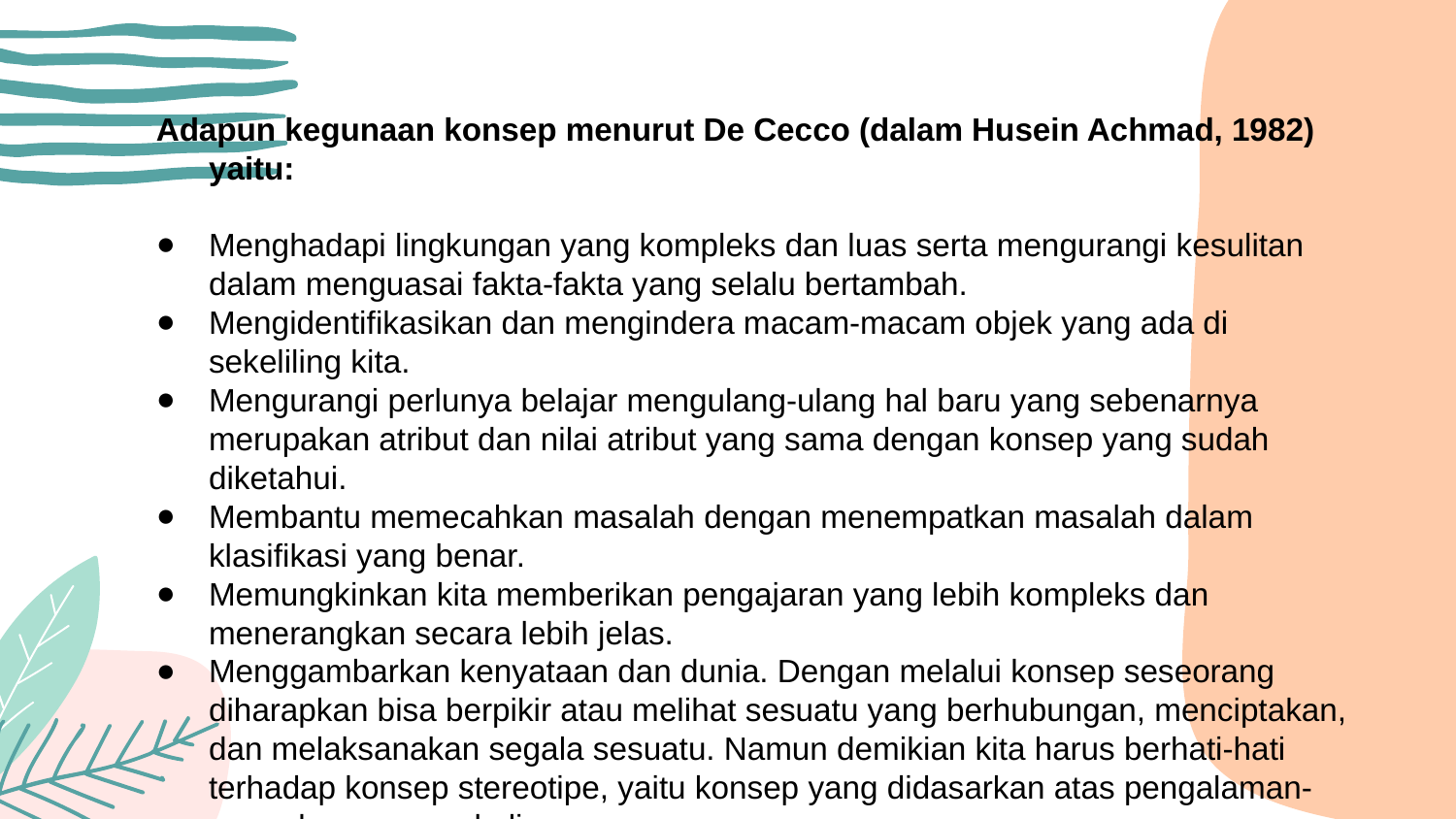

Adapun kegunaan konsep menurut De Cecco (dalam Husein Achmad, 1982) yaitu:

Menghadapi lingkungan yang kompleks dan luas serta mengurangi kesulitan dalam menguasai fakta-fakta yang selalu bertambah.
Mengidentifikasikan dan mengindera macam-macam objek yang ada di sekeliling kita.
Mengurangi perlunya belajar mengulang-ulang hal baru yang sebenarnya merupakan atribut dan nilai atribut yang sama dengan konsep yang sudah diketahui.
Membantu memecahkan masalah dengan menempatkan masalah dalam klasifikasi yang benar.
Memungkinkan kita memberikan pengajaran yang lebih kompleks dan menerangkan secara lebih jelas.
Menggambarkan kenyataan dan dunia. Dengan melalui konsep seseorang diharapkan bisa berpikir atau melihat sesuatu yang berhubungan, menciptakan, dan melaksanakan segala sesuatu. Namun demikian kita harus berhati-hati terhadap konsep stereotipe, yaitu konsep yang didasarkan atas pengalaman-pengalaman yang keliru.